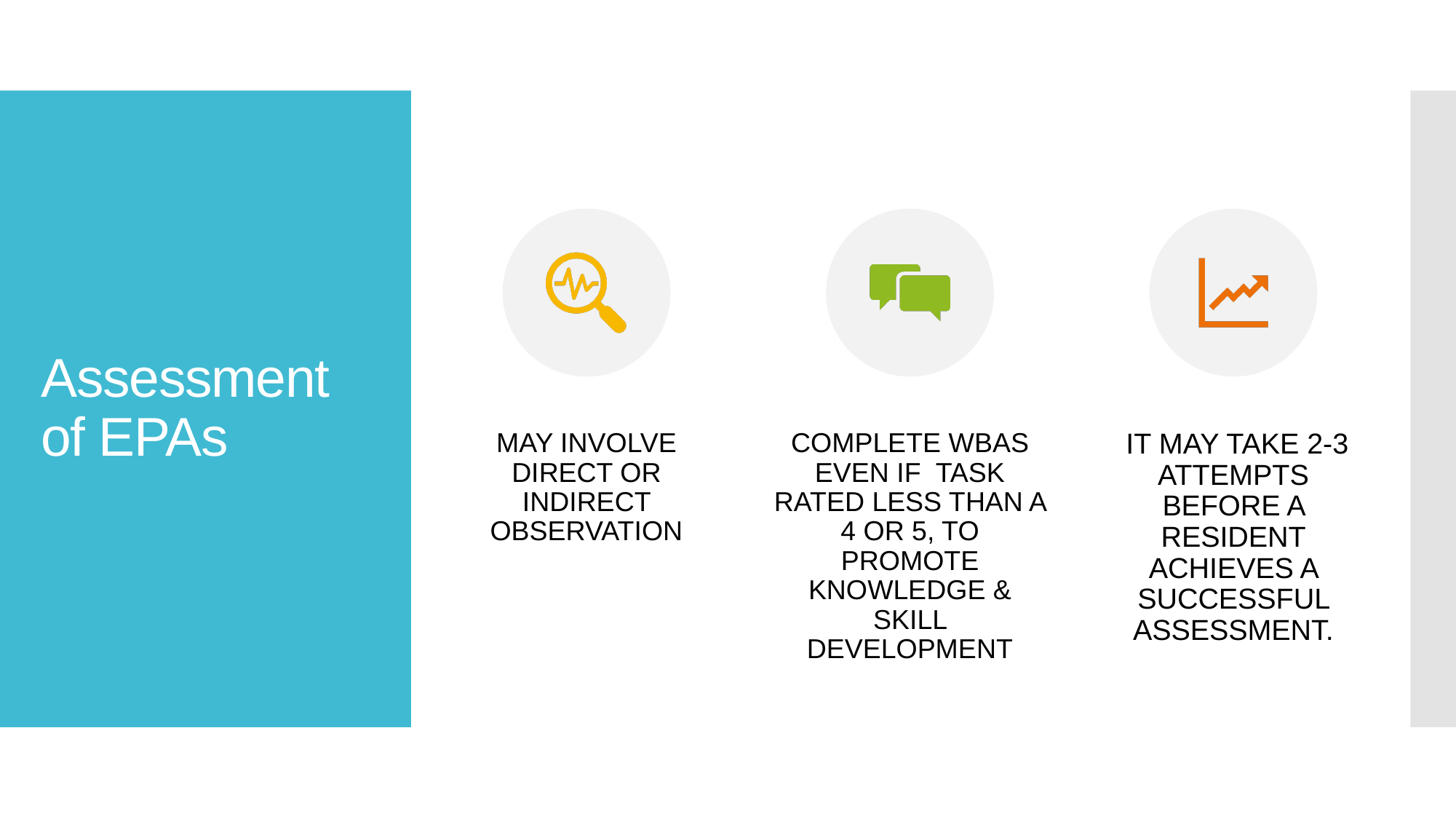

may involve direct or indirect observation
Complete WBAs even if  task rated less than a 4 or 5, to promote knowledge & skill development
 it may take 2-3 attempts before a resident achieves a successful assessment.
# Assessment of EPAs